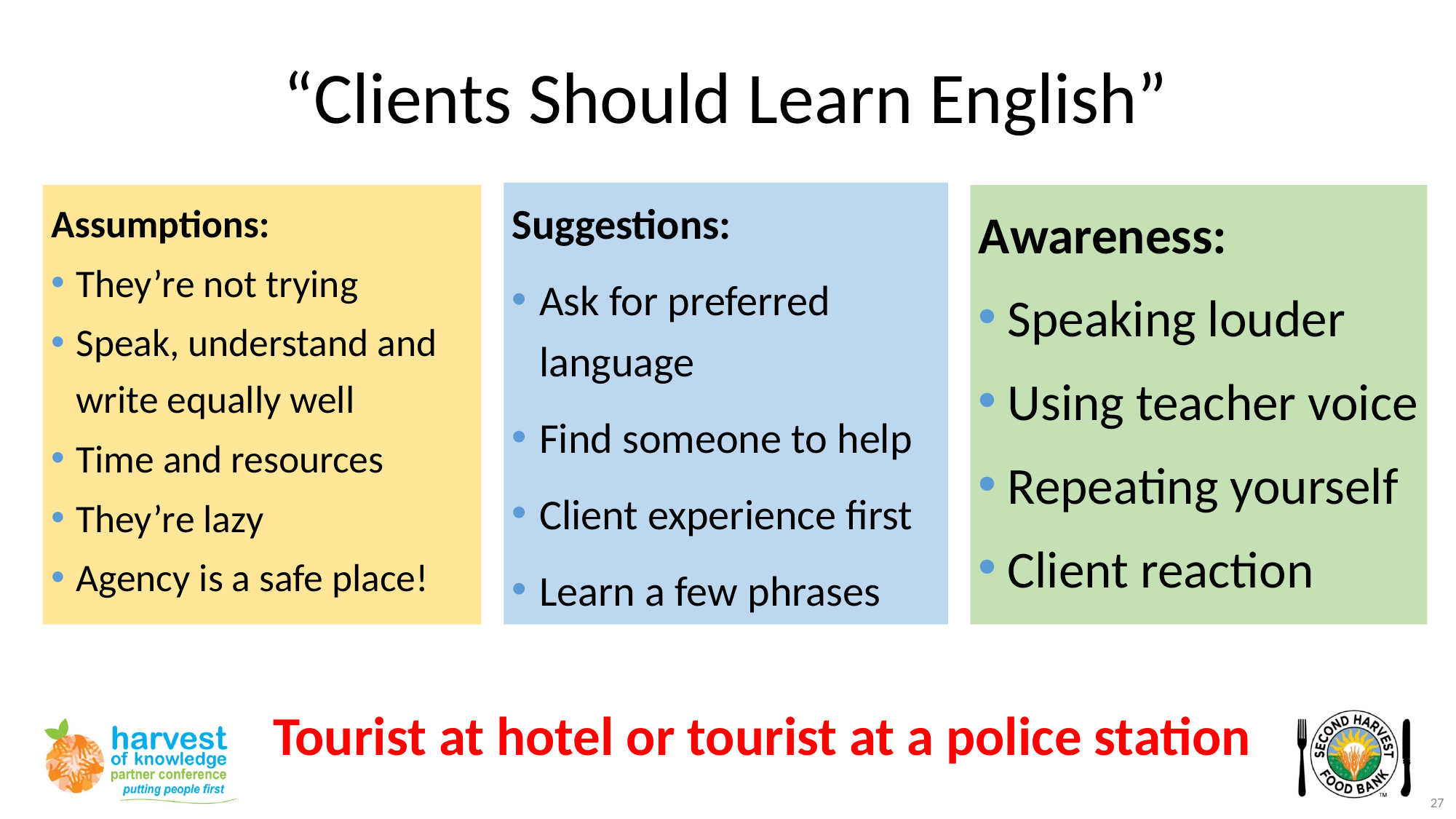

# “Clients Should Learn English”
Suggestions:
Ask for preferred language
Find someone to help
Client experience first
Learn a few phrases

Assumptions:
They’re not trying
Speak, understand and write equally well
Time and resources
They’re lazy
Agency is a safe place!

Awareness:
Speaking louder
Using teacher voice
Repeating yourself
Client reaction

Tourist at hotel or tourist at a police station